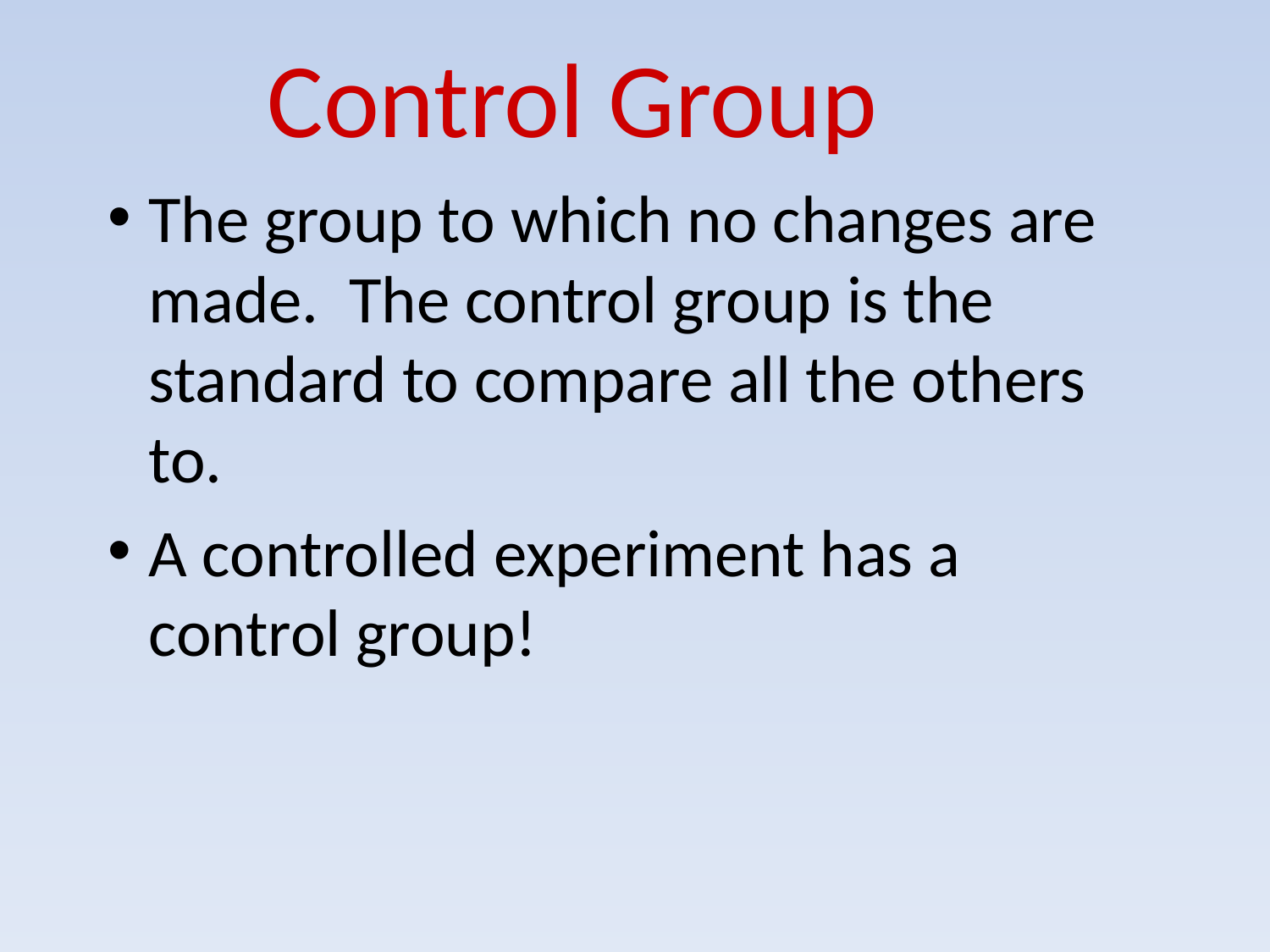

# Control Group
The group to which no changes are made.  The control group is the standard to compare all the others to.
A controlled experiment has a control group!